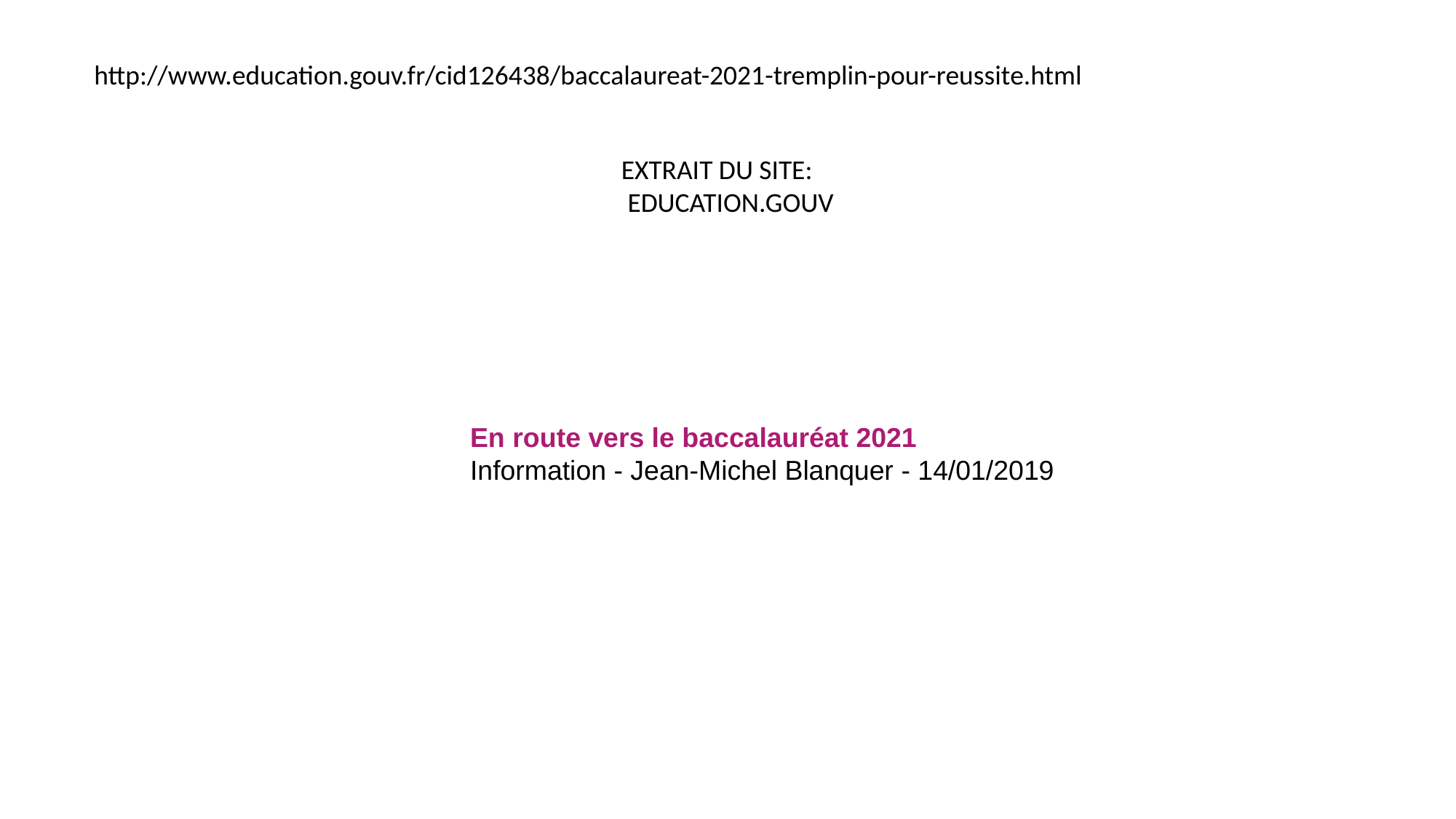

http://www.education.gouv.fr/cid126438/baccalaureat-2021-tremplin-pour-reussite.html
EXTRAIT DU SITE:
 EDUCATION.GOUV
En route vers le baccalauréat 2021
Information - Jean-Michel Blanquer - 14/01/2019